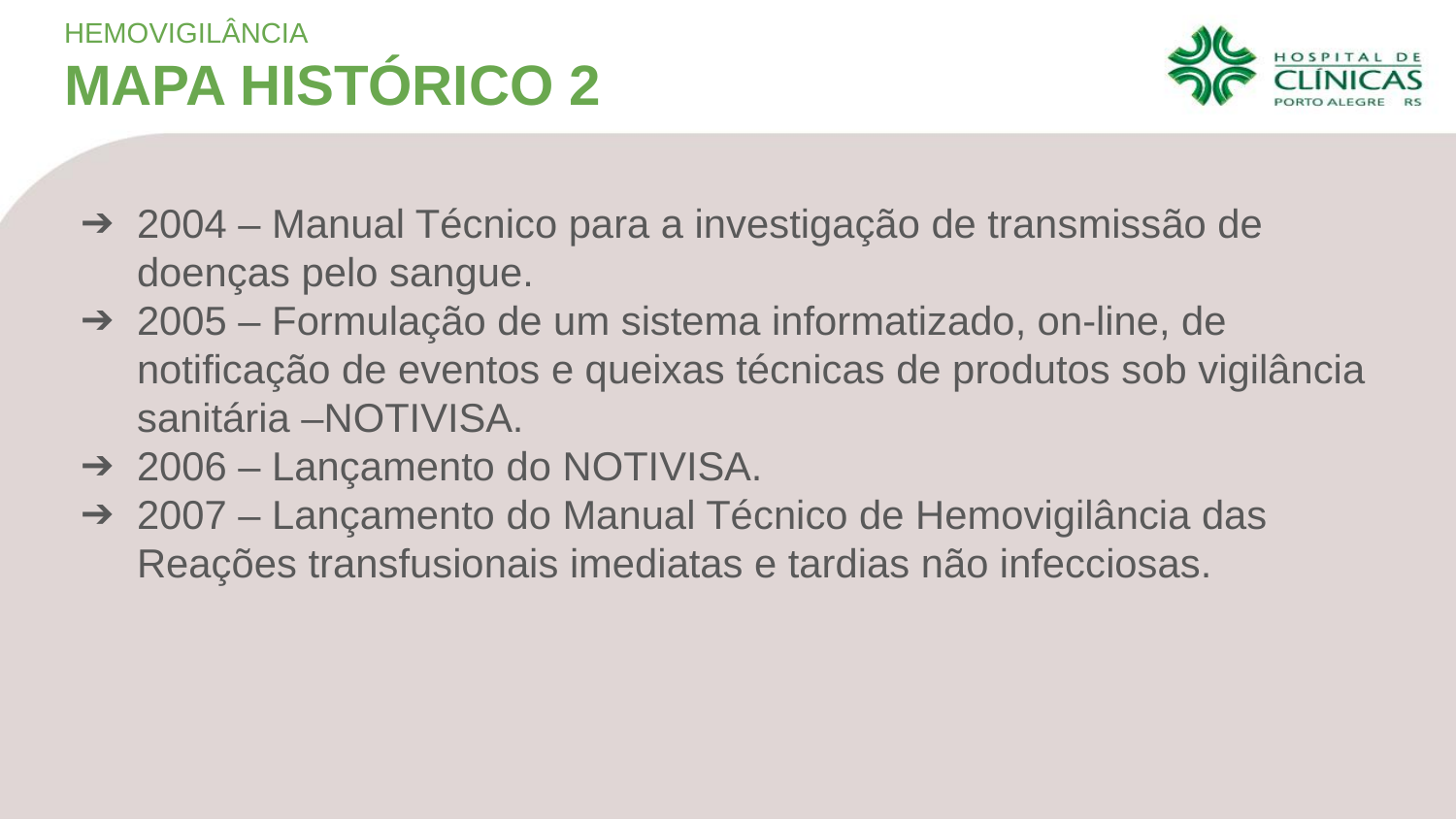

HEMOVIGILÂNCIA
MAPA HISTÓRICO 2
2004 – Manual Técnico para a investigação de transmissão de doenças pelo sangue.
2005 – Formulação de um sistema informatizado, on-line, de notificação de eventos e queixas técnicas de produtos sob vigilância sanitária –NOTIVISA.
2006 – Lançamento do NOTIVISA.
2007 – Lançamento do Manual Técnico de Hemovigilância das Reações transfusionais imediatas e tardias não infecciosas.